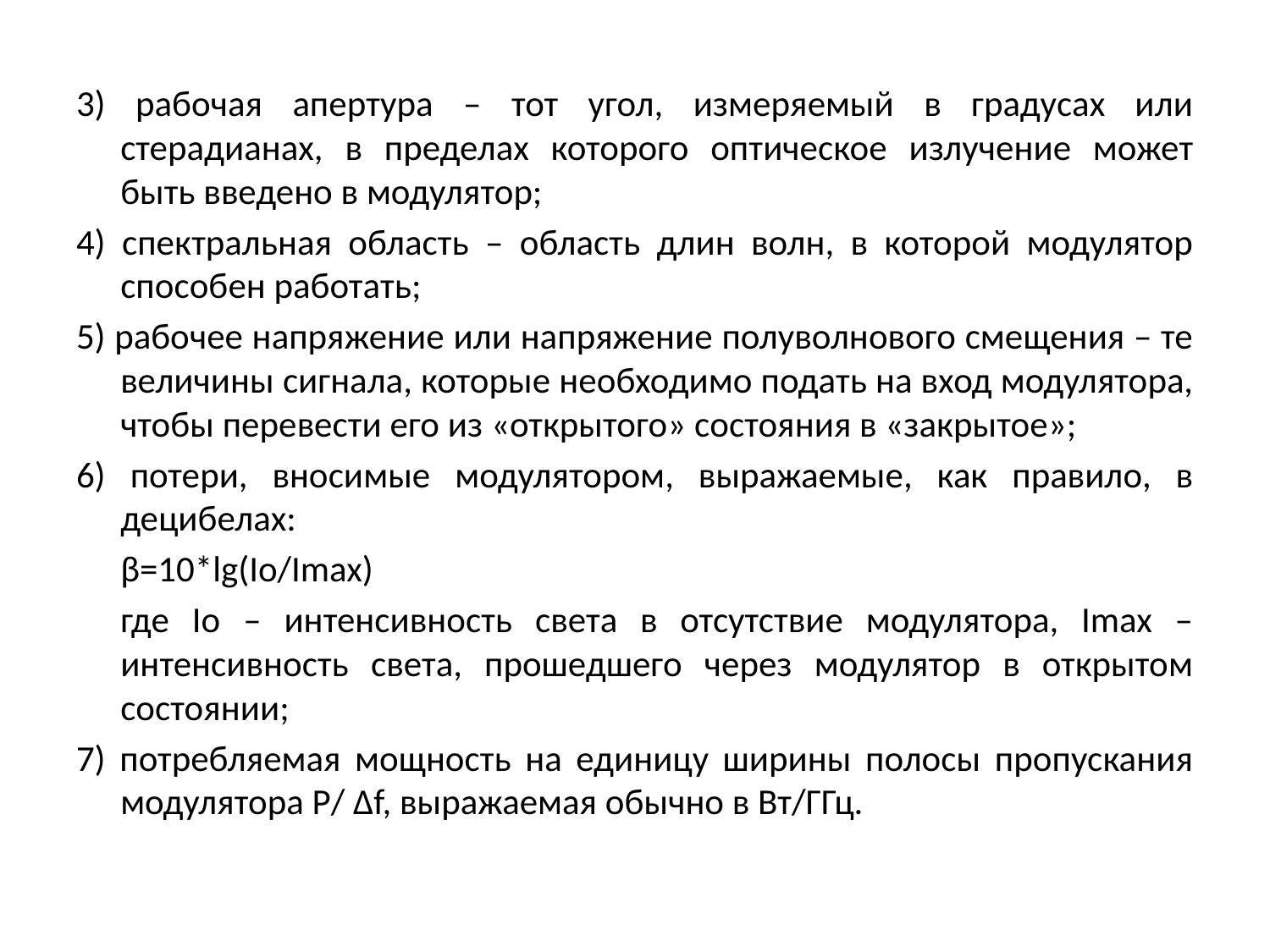

3) рабочая апертура – тот угол, измеряемый в градусах или стерадианах, в пределах которого оптическое излучение может быть введено в модулятор;
4) спектральная область – область длин волн, в которой модулятор способен работать;
5) рабочее напряжение или напряжение полуволнового смещения – те величины сигнала, которые необходимо подать на вход модулятора, чтобы перевести его из «открытого» состояния в «закрытое»;
6) потери, вносимые модулятором, выражаемые, как правило, в децибелах:
	β=10*lg(Io/Imax)
	где Io – интенсивность света в отсутствие модулятора, Imax – интенсивность света, прошедшего через модулятор в открытом состоянии;
7) потребляемая мощность на единицу ширины полосы пропускания модулятора Р/ ∆f, выражаемая обычно в Вт/ГГц.